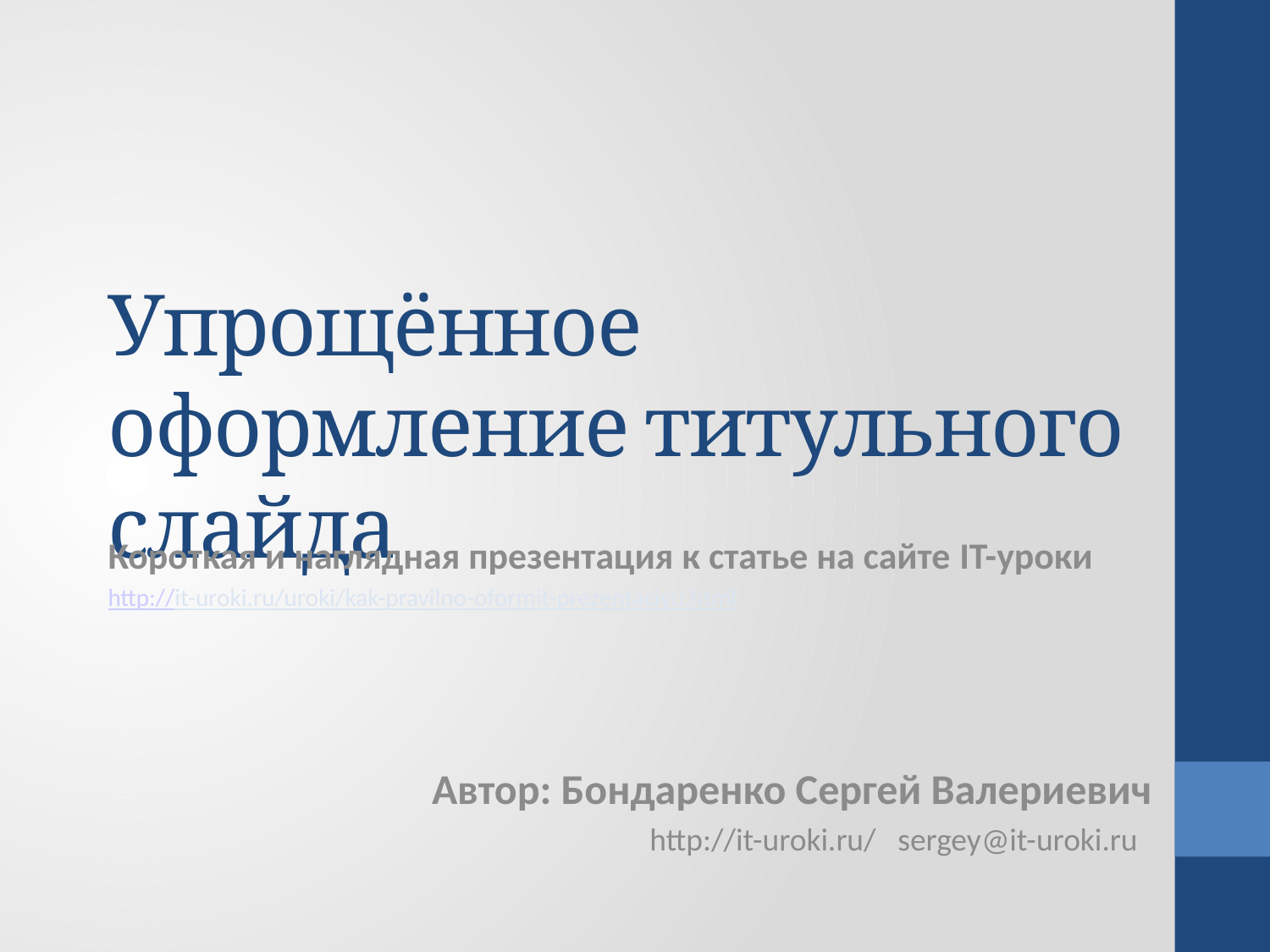

# Упрощённое оформление титульного слайда
Короткая и наглядная презентация к статье на сайте IT-уроки
http://it-uroki.ru/uroki/kak-pravilno-oformit-prezentaciyu.html
Автор: Бондаренко Сергей Валериевич
http://it-uroki.ru/   sergey@it-uroki.ru